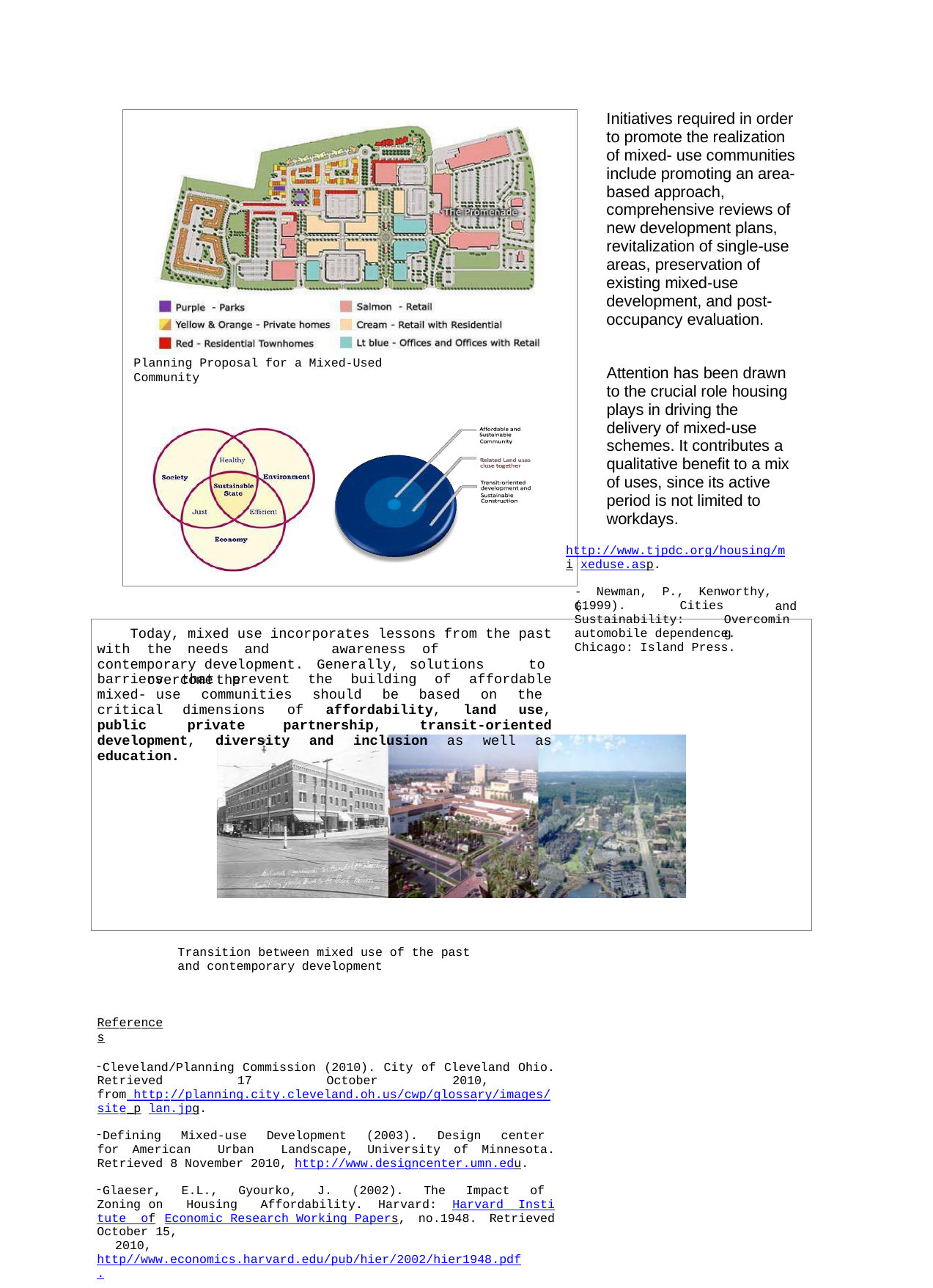

Initiatives required in order to promote the realization of mixed- use communities include promoting an area-based approach, comprehensive reviews of new development plans, revitalization of single-use areas, preservation of existing mixed-use development, and post- occupancy evaluation.

Planning Proposal for a Mixed-Used Community
Attention has been drawn to the crucial role housing plays in driving the delivery of mixed-use schemes. It contributes a qualitative benefit to a mix of uses, since its active period is not limited to workdays.

http://www.tjpdc.org/housing/mi xeduse.asp.

-  Newman,  P.,  Kenworthy,  G.
(1999).	Cities
and Overcoming
Sustainability:

Today, mixed use incorporates lessons from the past
automobile dependence. Chicago: Island Press.
with	the	needs	and		awareness  of		contemporary development.	Generally,	solutions	to	overcome	the
barriers that prevent the building of affordable mixed- use  communities  should  be  based  on  the  critical dimensions of affordability, land use, public private partnership, transit-oriented development, diversity and inclusion as well as education.

Transition between mixed use of the past and contemporary development
References

Cleveland/Planning Commission (2010). City of Cleveland Ohio. Retrieved         17         October         2010,         from http://planning.city.cleveland.oh.us/cwp/glossary/images/site_p lan.jpg.

Defining  Mixed-use  Development  (2003).  Design  center  for American  Urban  Landscape, University of Minnesota. Retrieved 8 November 2010, http://www.designcenter.umn.edu.

Glaeser,  E.L.,  Gyourko,  J.  (2002).  The  Impact  of  Zoning on   Housing   Affordability.  Harvard:  Harvard  Institute  of Economic Research Working Papers, no.1948. Retrieved October 15,                                                      2010,
http//www.economics.harvard.edu/pub/hier/2002/hier1948.pdf.